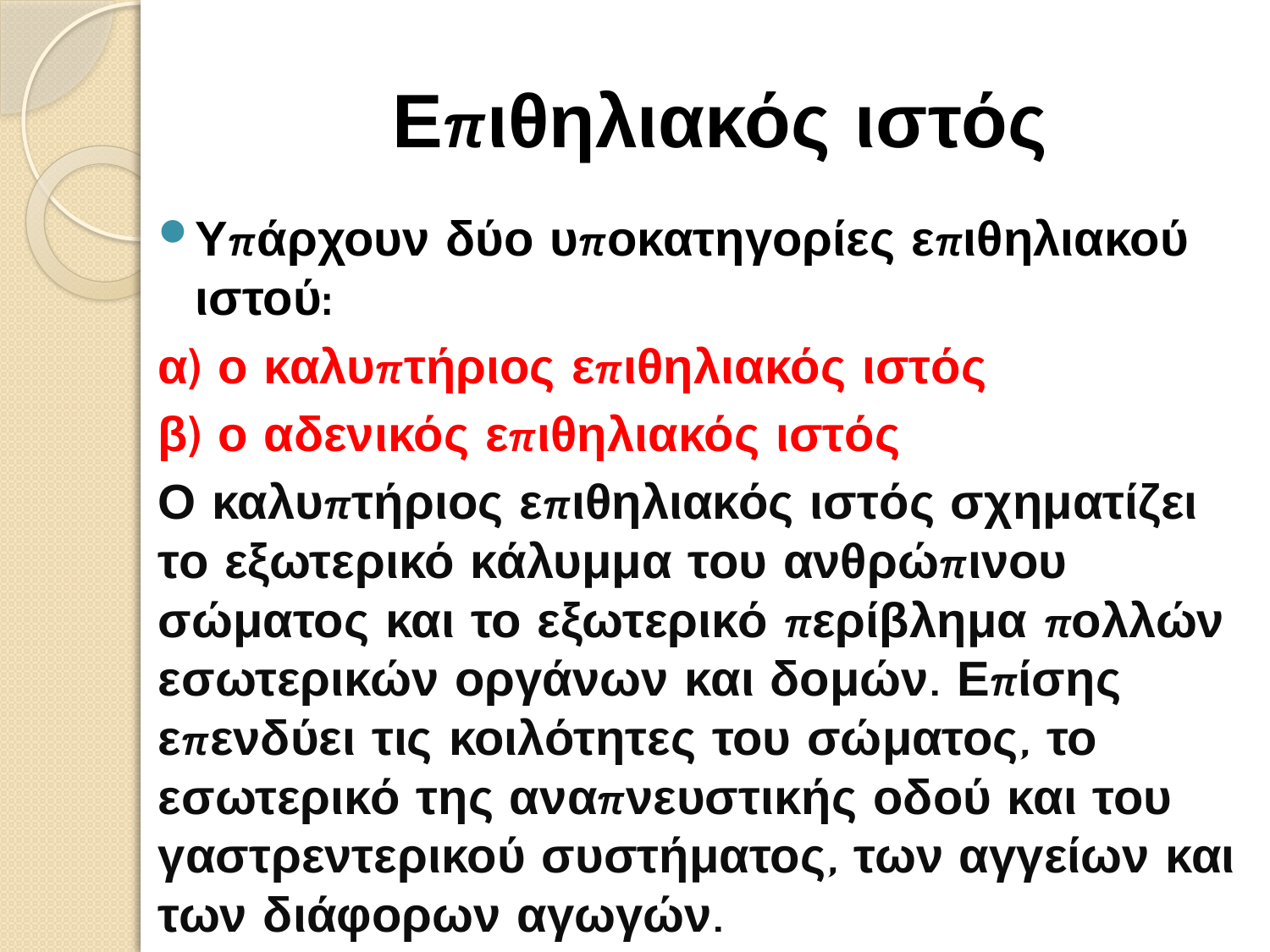

# Επιθηλιακός ιστός
Υπάρχουν δύο υποκατηγορίες επιθηλιακού ιστού:
α) ο καλυπτήριος επιθηλιακός ιστός
β) ο αδενικός επιθηλιακός ιστός
Ο καλυπτήριος επιθηλιακός ιστός σχηματίζει το εξωτερικό κάλυμμα του ανθρώπινου σώματος και το εξωτερικό περίβλημα πολλών εσωτερικών οργάνων και δομών. Επίσης επενδύει τις κοιλότητες του σώματος, το εσωτερικό της αναπνευστικής οδού και του γαστρεντερικού συστήματος, των αγγείων και των διάφορων αγωγών.